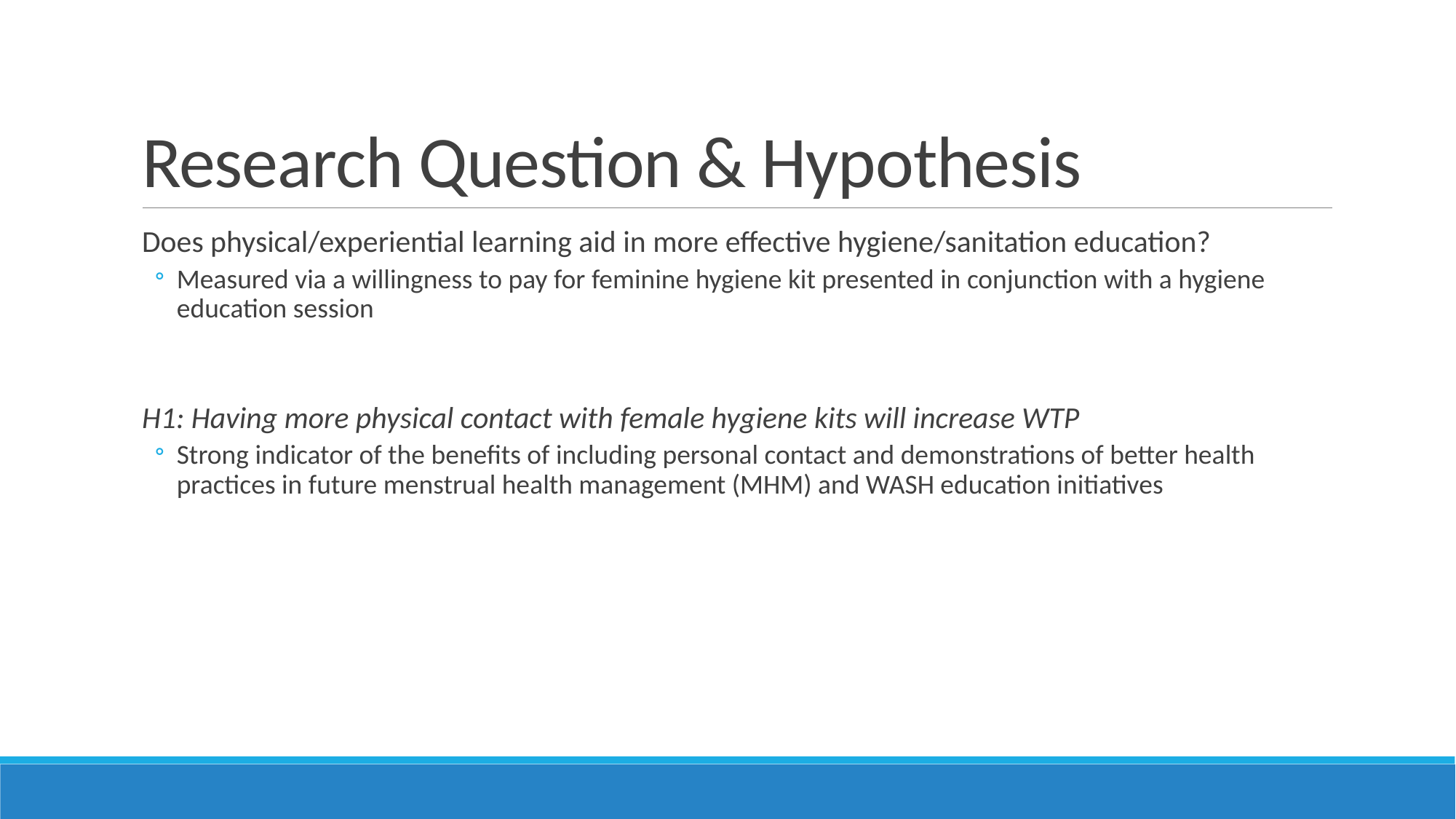

# Research Question & Hypothesis
Does physical/experiential learning aid in more effective hygiene/sanitation education?
Measured via a willingness to pay for feminine hygiene kit presented in conjunction with a hygiene education session

H1: Having more physical contact with female hygiene kits will increase WTP
Strong indicator of the benefits of including personal contact and demonstrations of better health practices in future menstrual health management (MHM) and WASH education initiatives